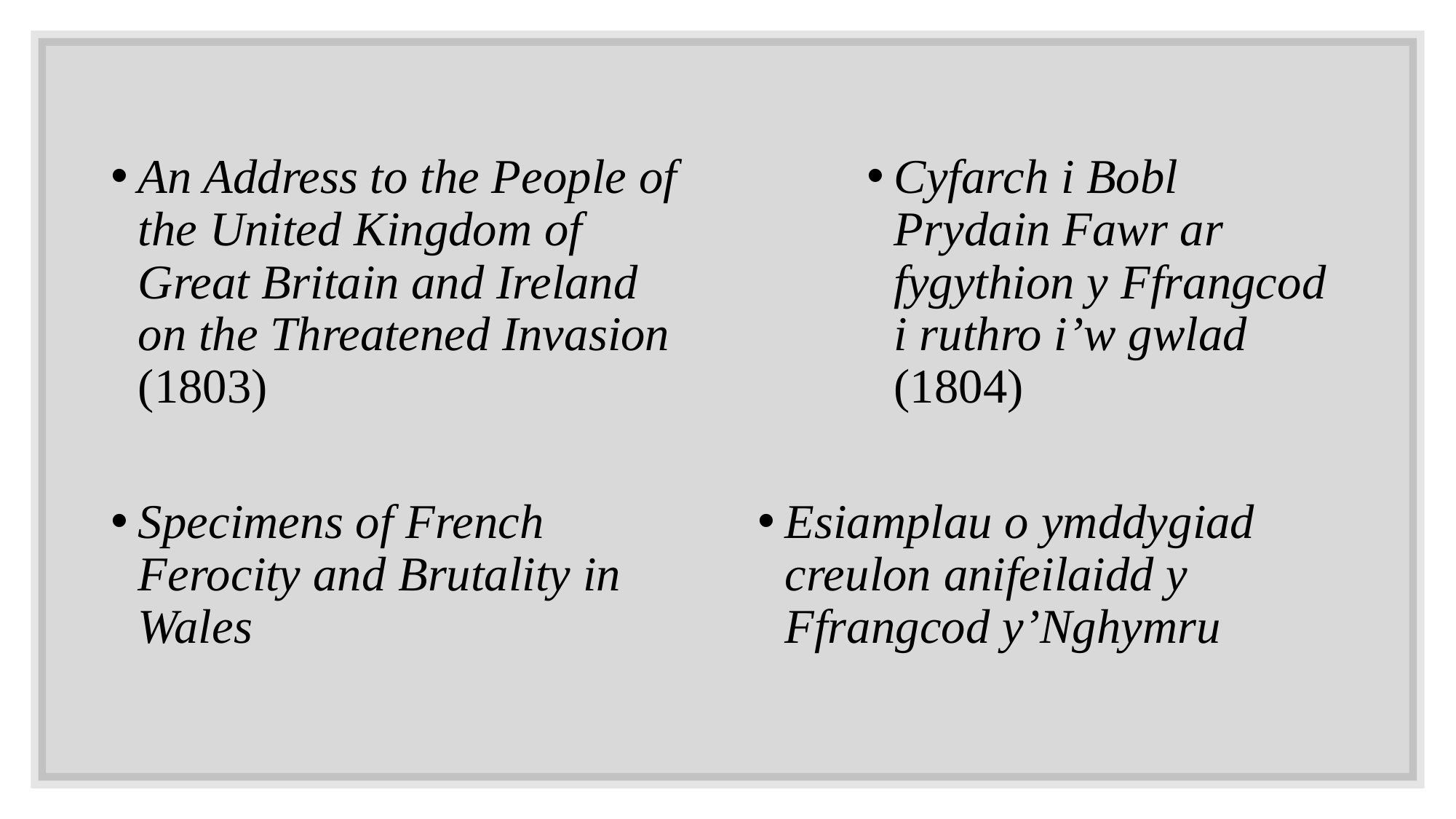

An Address to the People of the United Kingdom of Great Britain and Ireland on the Threatened Invasion (1803)

Specimens of French Ferocity and Brutality in Wales
Cyfarch i Bobl Prydain Fawr ar fygythion y Ffrangcod i ruthro i’w gwlad (1804)

Esiamplau o ymddygiad creulon anifeilaidd y Ffrangcod y’Nghymru